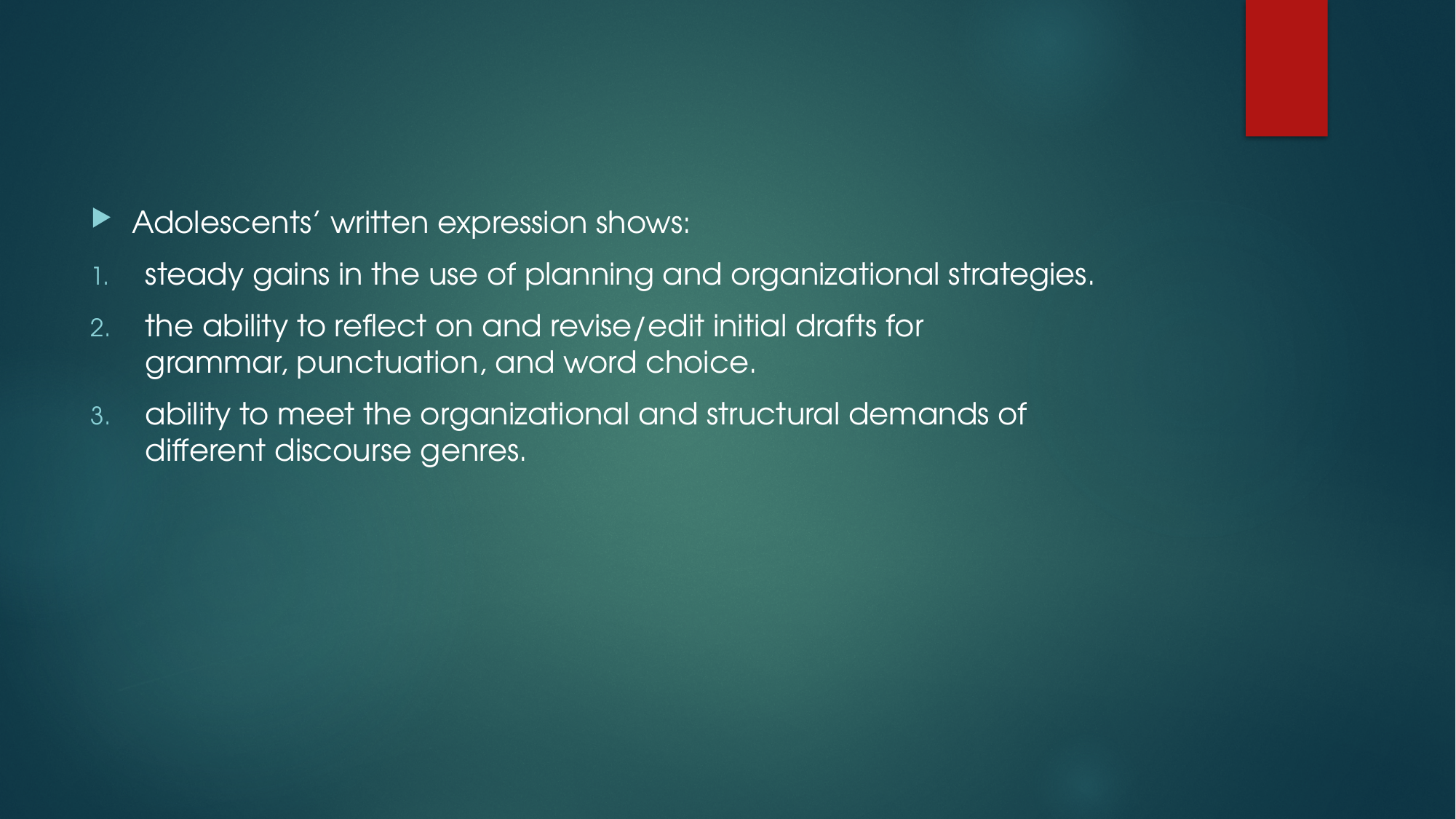

Adolescents’ written expression shows:
steady gains in the use of planning and organizational strategies.
the ability to reflect on and revise/edit initial drafts for grammar, punctuation, and word choice.
ability to meet the organizational and structural demands of different discourse genres.